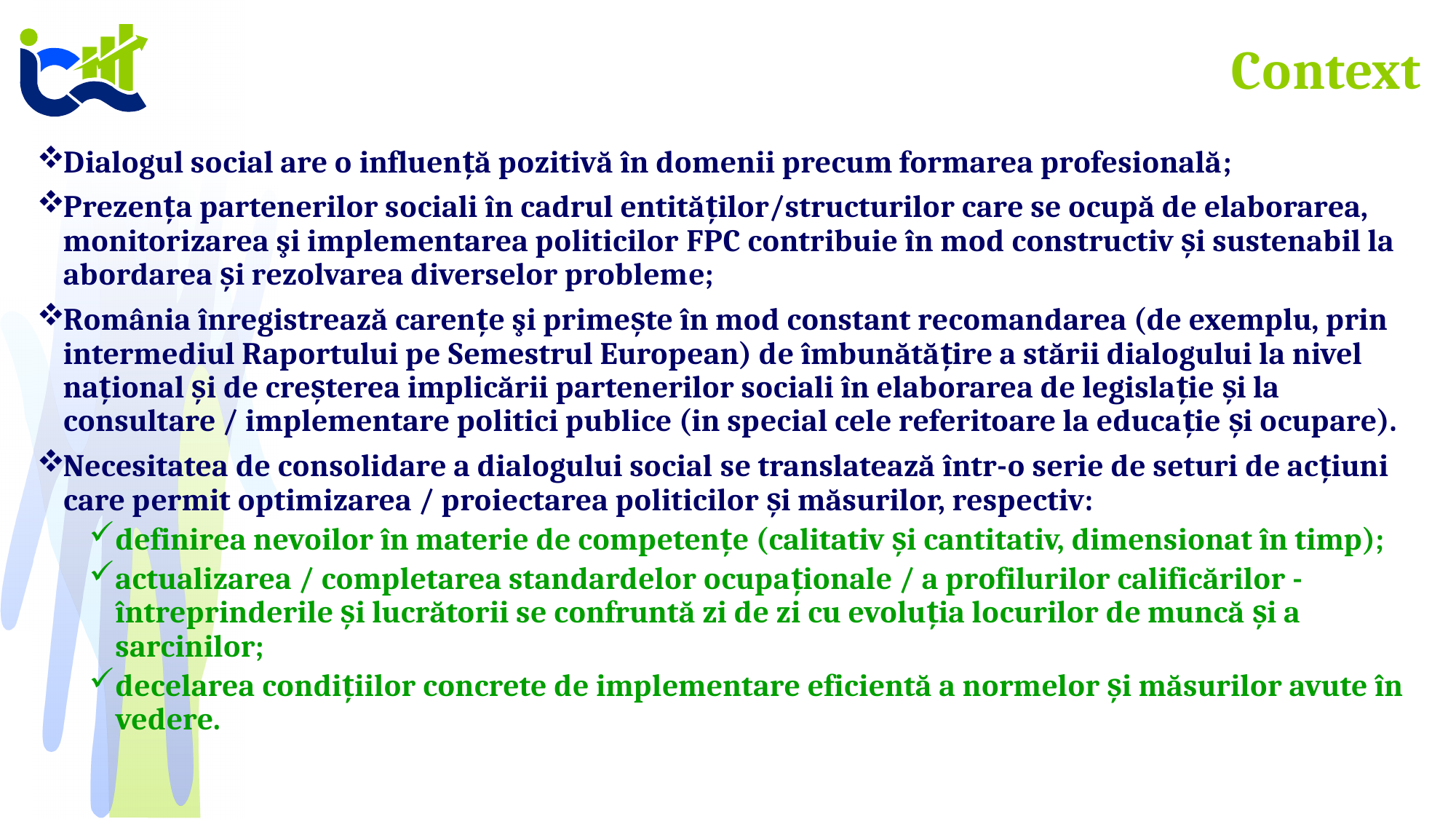

# Context
Dialogul social are o influență pozitivă în domenii precum formarea profesională;
Prezența partenerilor sociali în cadrul entităților/structurilor care se ocupă de elaborarea, monitorizarea şi implementarea politicilor FPC contribuie în mod constructiv și sustenabil la abordarea și rezolvarea diverselor probleme;
România înregistrează carențe şi primește în mod constant recomandarea (de exemplu, prin intermediul Raportului pe Semestrul European) de îmbunătățire a stării dialogului la nivel național și de creșterea implicării partenerilor sociali în elaborarea de legislație și la consultare / implementare politici publice (in special cele referitoare la educație și ocupare).
Necesitatea de consolidare a dialogului social se translatează într-o serie de seturi de acțiuni care permit optimizarea / proiectarea politicilor și măsurilor, respectiv:
definirea nevoilor în materie de competențe (calitativ și cantitativ, dimensionat în timp);
actualizarea / completarea standardelor ocupaționale / a profilurilor calificărilor - întreprinderile și lucrătorii se confruntă zi de zi cu evoluția locurilor de muncă și a sarcinilor;
decelarea condițiilor concrete de implementare eficientă a normelor și măsurilor avute în vedere.